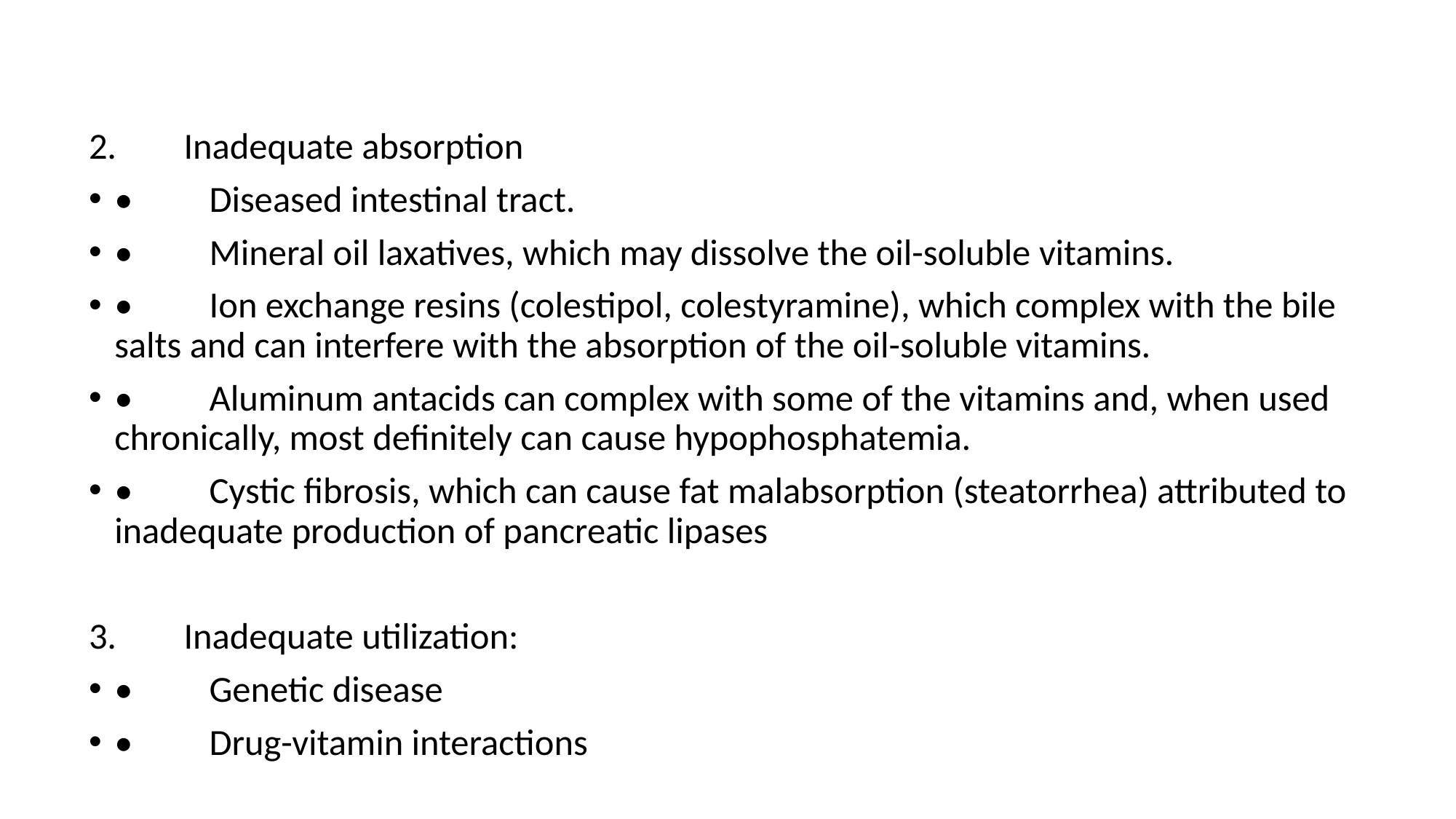

2.	Inadequate absorption
•	Diseased intestinal tract.
•	Mineral oil laxatives, which may dissolve the oil-soluble vitamins.
•	Ion exchange resins (colestipol, colestyramine), which complex with the bile salts and can interfere with the absorption of the oil-soluble vitamins.
•	Aluminum antacids can complex with some of the vitamins and, when used chronically, most definitely can cause hypophosphatemia.
•	Cystic fibrosis, which can cause fat malabsorption (steatorrhea) attributed to inadequate production of pancreatic lipases

3.	Inadequate utilization:
•	Genetic disease
•	Drug-vitamin interactions